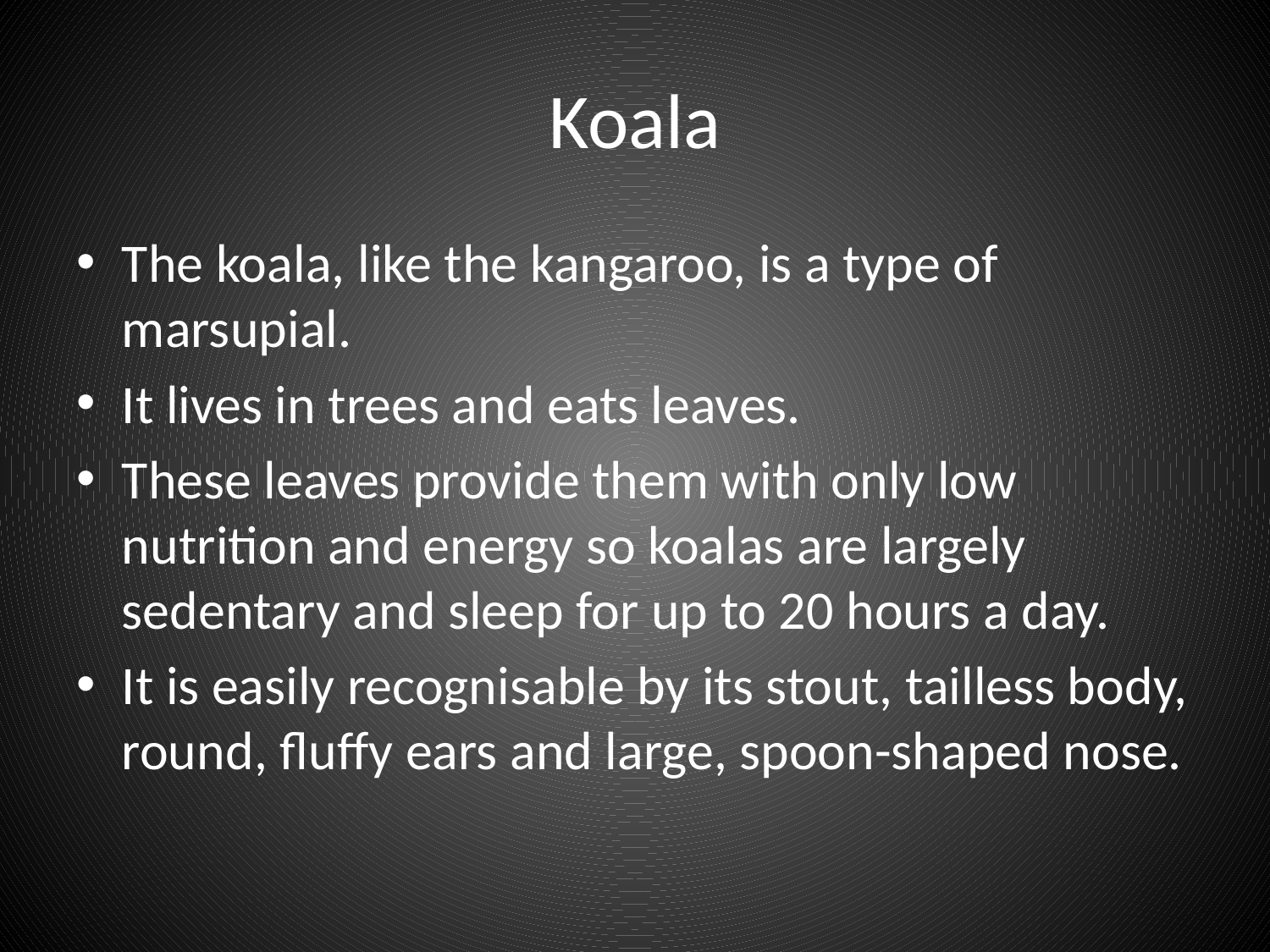

# Koala
The koala, like the kangaroo, is a type of marsupial.
It lives in trees and eats leaves.
These leaves provide them with only low nutrition and energy so koalas are largely sedentary and sleep for up to 20 hours a day.
It is easily recognisable by its stout, tailless body, round, fluffy ears and large, spoon-shaped nose.